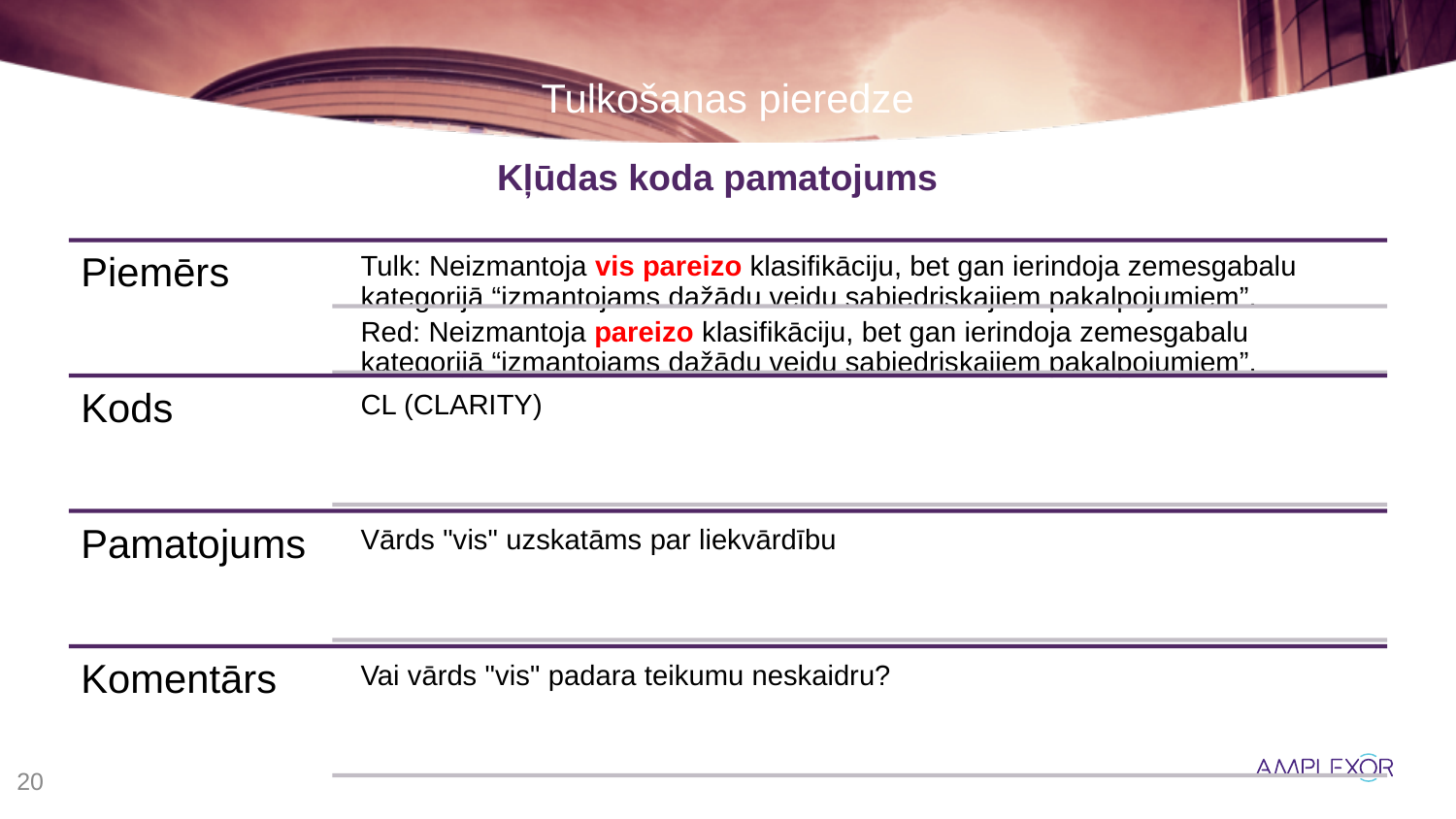

# Tulkošanas pieredze
Kļūdas koda pamatojums
Piemērs
Tulk: Neizmantoja vis pareizo klasifikāciju, bet gan ierindoja zemesgabalu kategorijā “izmantojams dažādu veidu sabiedriskajiem pakalpojumiem”.
Red: Neizmantoja pareizo klasifikāciju, bet gan ierindoja zemesgabalu kategorijā “izmantojams dažādu veidu sabiedriskajiem pakalpojumiem”.
Kods
CL (CLARITY)
Pamatojums
Vārds "vis" uzskatāms par liekvārdību
Komentārs
Vai vārds "vis" padara teikumu neskaidru?